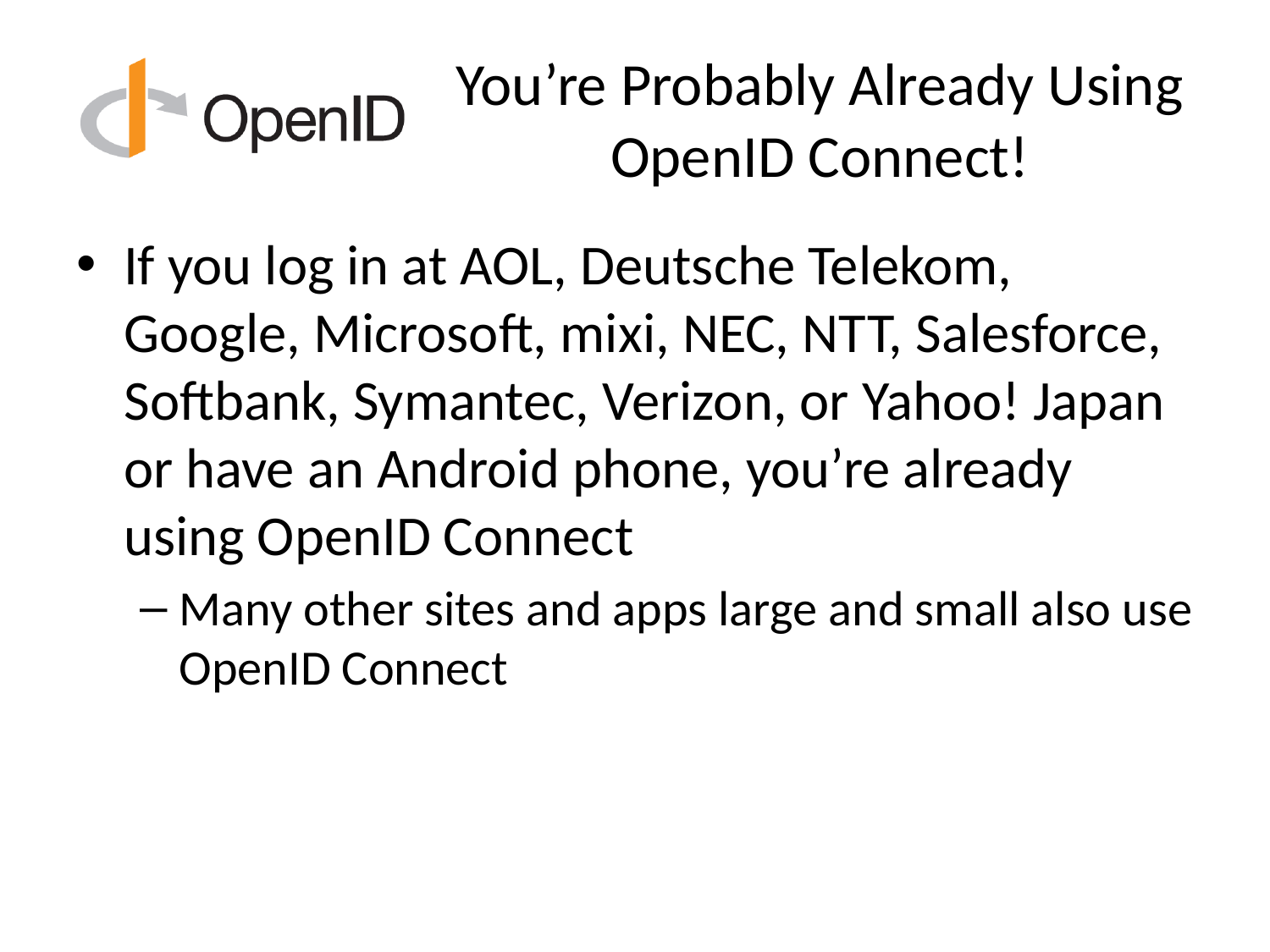

# You’re Probably Already Using OpenID Connect!
If you log in at AOL, Deutsche Telekom, Google, Microsoft, mixi, NEC, NTT, Salesforce, Softbank, Symantec, Verizon, or Yahoo! Japan or have an Android phone, you’re already using OpenID Connect
Many other sites and apps large and small also use OpenID Connect